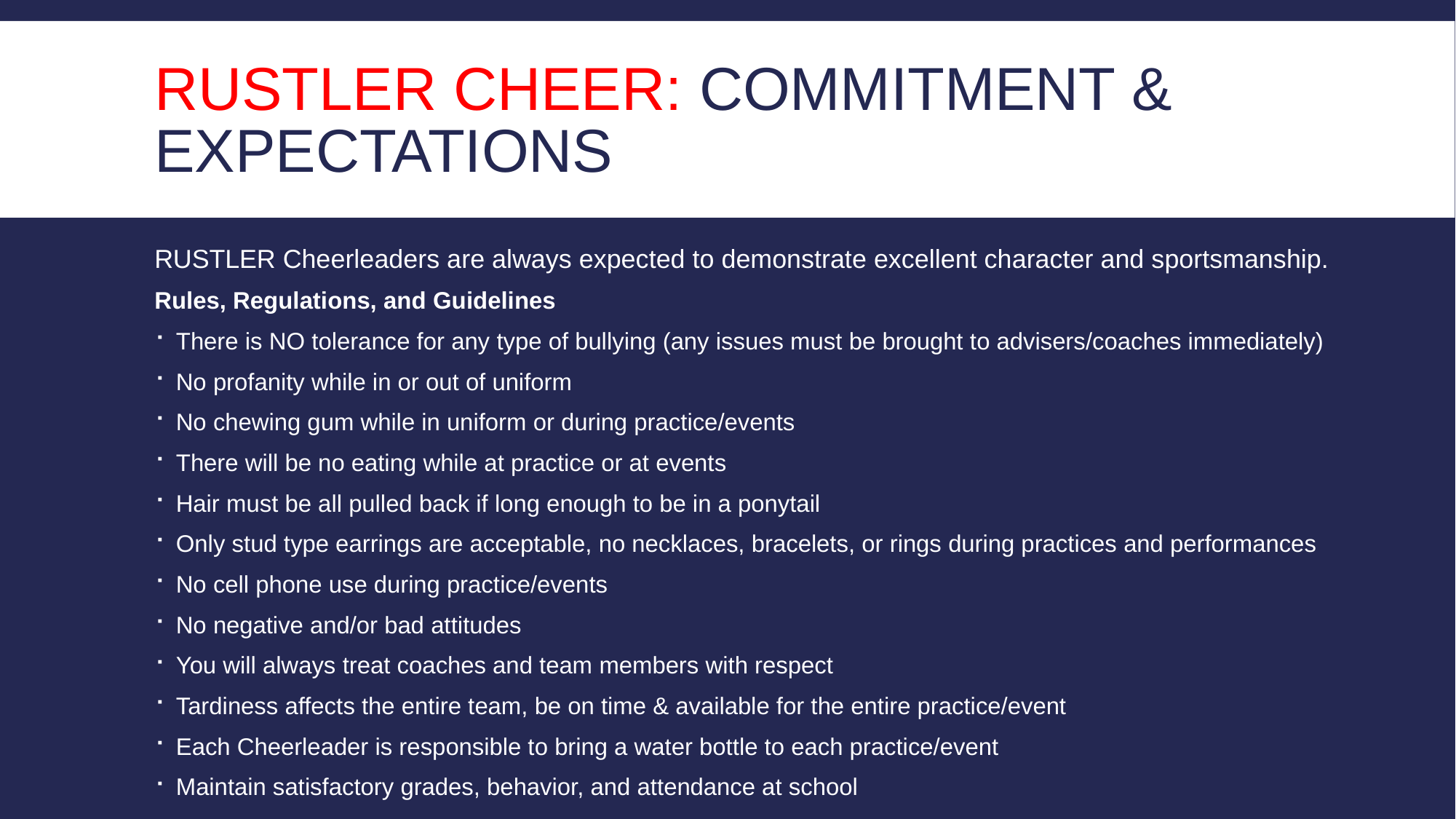

# Rustler cheer: Commitment & expectations
RUSTLER Cheerleaders are always expected to demonstrate excellent character and sportsmanship.
Rules, Regulations, and Guidelines
There is NO tolerance for any type of bullying (any issues must be brought to advisers/coaches immediately)
No profanity while in or out of uniform
No chewing gum while in uniform or during practice/events
There will be no eating while at practice or at events
Hair must be all pulled back if long enough to be in a ponytail
Only stud type earrings are acceptable, no necklaces, bracelets, or rings during practices and performances
No cell phone use during practice/events
No negative and/or bad attitudes
You will always treat coaches and team members with respect
Tardiness affects the entire team, be on time & available for the entire practice/event
Each Cheerleader is responsible to bring a water bottle to each practice/event
Maintain satisfactory grades, behavior, and attendance at school